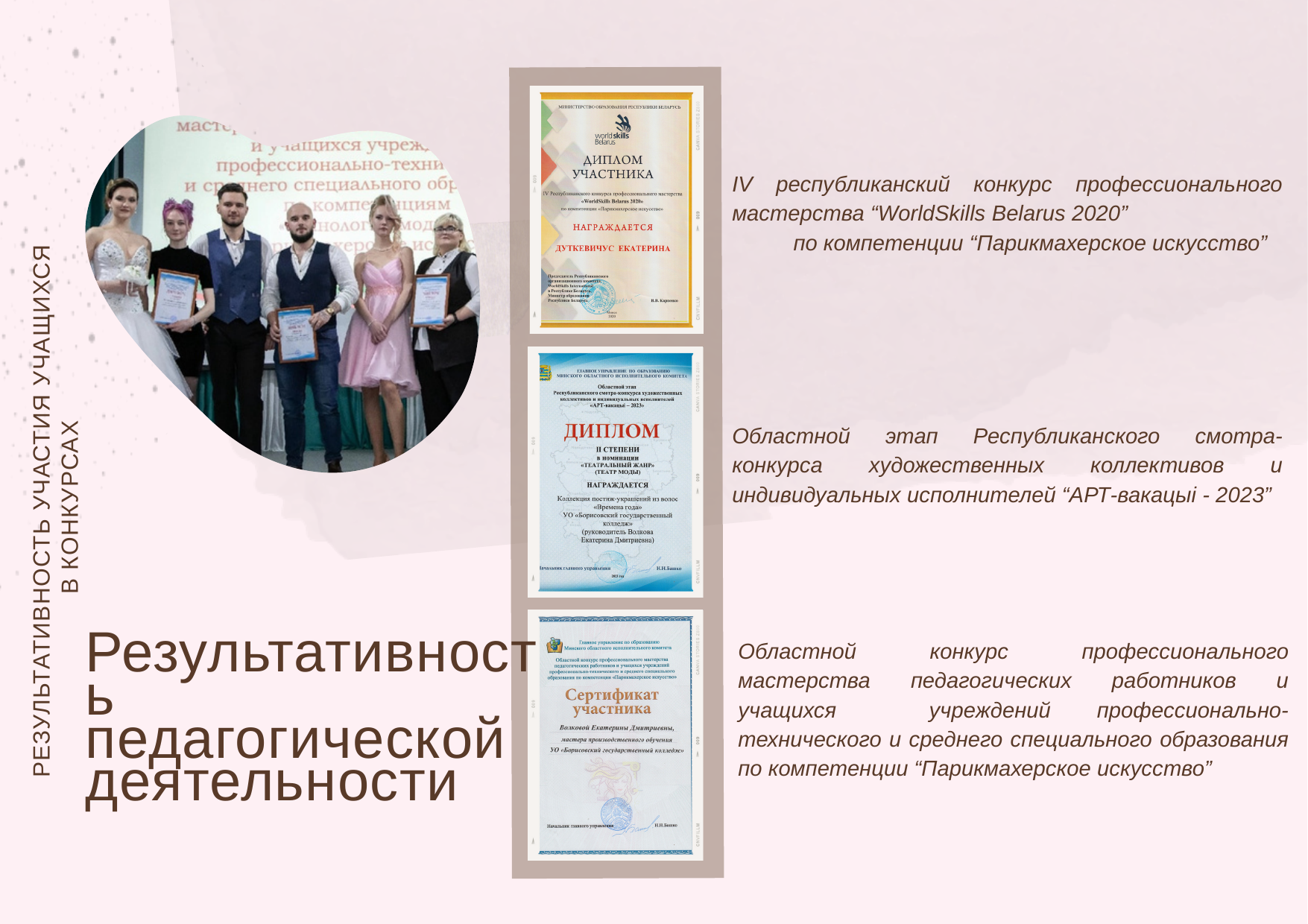

IV республиканский конкурс профессионального мастерства “WorldSkills Belarus 2020”                                    по компетенции “Парикмахерское искусство”

Областной этап Республиканского смотра-конкурса художественных коллективов и индивидуальных исполнителей “АРТ-вакацыi - 2023”
РЕЗУЛЬТАТИВНОСТЬ УЧАСТИЯ УЧАЩИХСЯ
В КОНКУРСАХ

Областной конкурс профессионального мастерства педагогических работников и учащихся  учреждений профессионально-технического и среднего специального образования по компетенции “Парикмахерское искусство”
Результативность педагогической деятельности